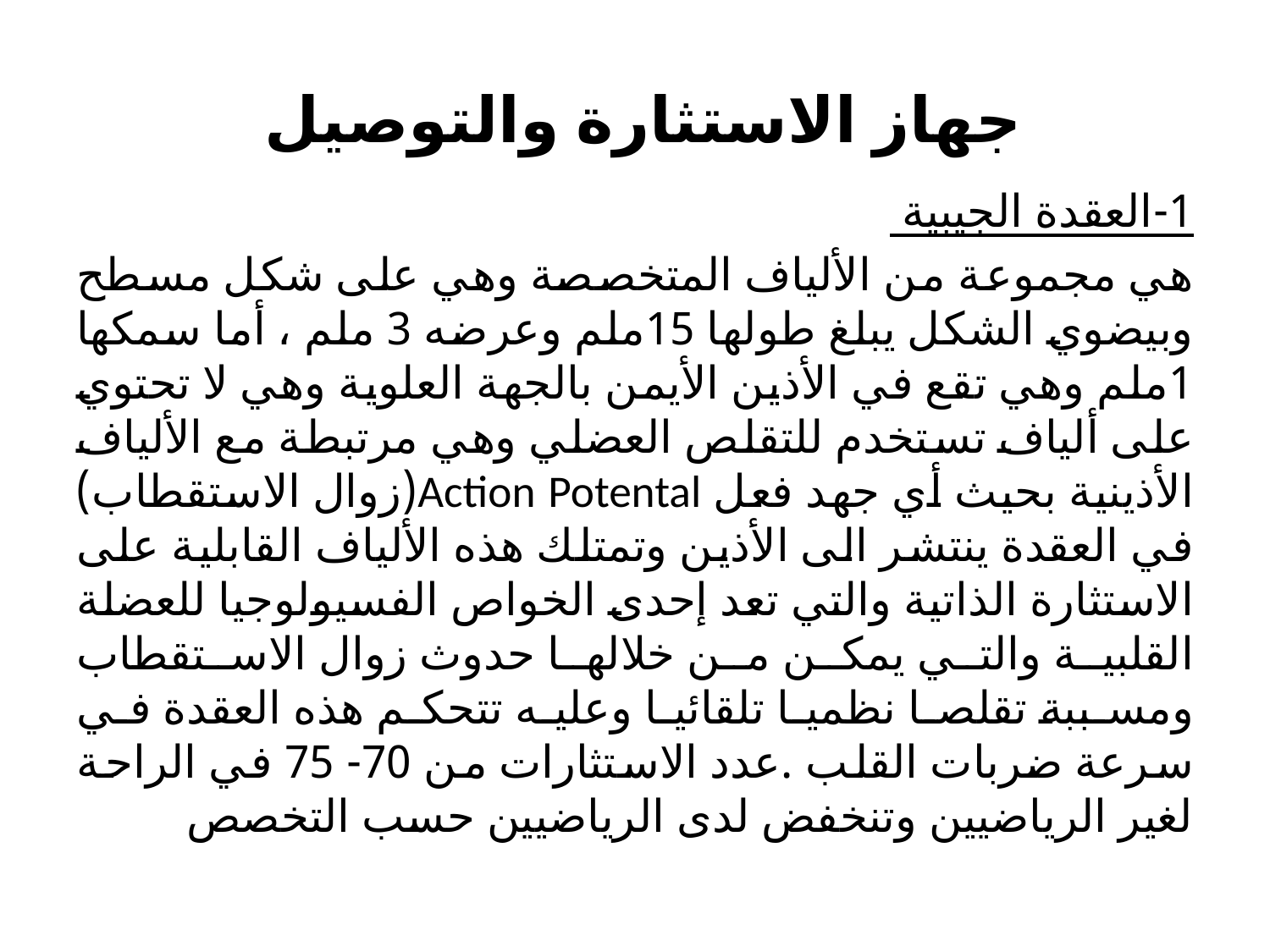

# جهاز الاستثارة والتوصيل
1-العقدة الجيبية
هي مجموعة من الألياف المتخصصة وهي على شكل مسطح وبيضوي الشكل يبلغ طولها 15ملم وعرضه 3 ملم ، أما سمكها 1ملم وهي تقع في الأذين الأيمن بالجهة العلوية وهي لا تحتوي على ألياف تستخدم للتقلص العضلي وهي مرتبطة مع الألياف الأذينية بحيث أي جهد فعل Action Potental(زوال الاستقطاب) في العقدة ينتشر الى الأذين وتمتلك هذه الألياف القابلية على الاستثارة الذاتية والتي تعد إحدى الخواص الفسيولوجيا للعضلة القلبية والتي يمكن من خلالها حدوث زوال الاستقطاب ومسببة تقلصا نظميا تلقائيا وعليه تتحكم هذه العقدة في سرعة ضربات القلب .عدد الاستثارات من 70- 75 في الراحة لغير الرياضيين وتنخفض لدى الرياضيين حسب التخصص